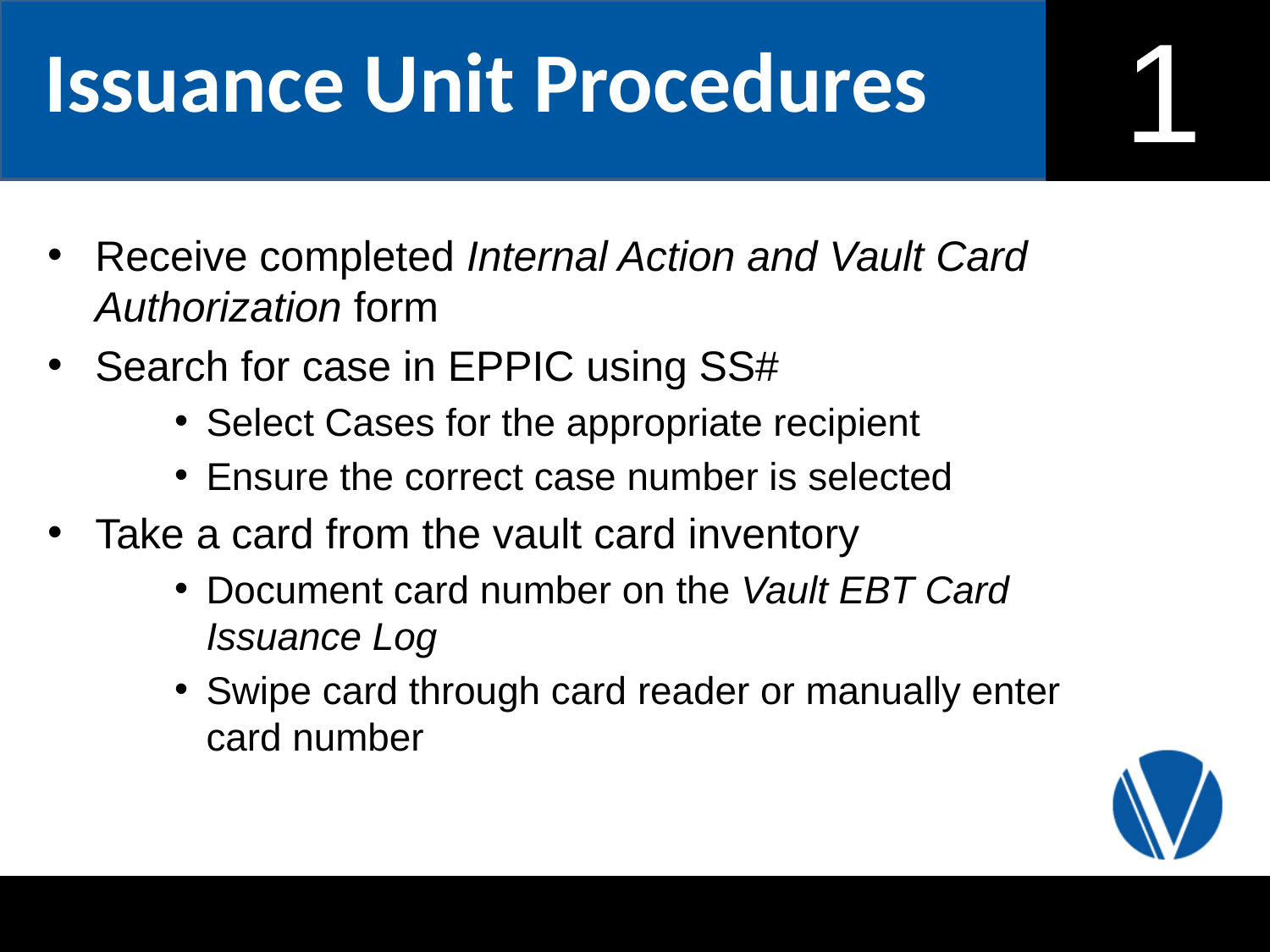

Issuance Unit Procedures
Receive completed Internal Action and Vault Card Authorization form
Search for case in EPPIC using SS#
Select Cases for the appropriate recipient
Ensure the correct case number is selected
Take a card from the vault card inventory
Document card number on the Vault EBT Card Issuance Log
Swipe card through card reader or manually enter card number